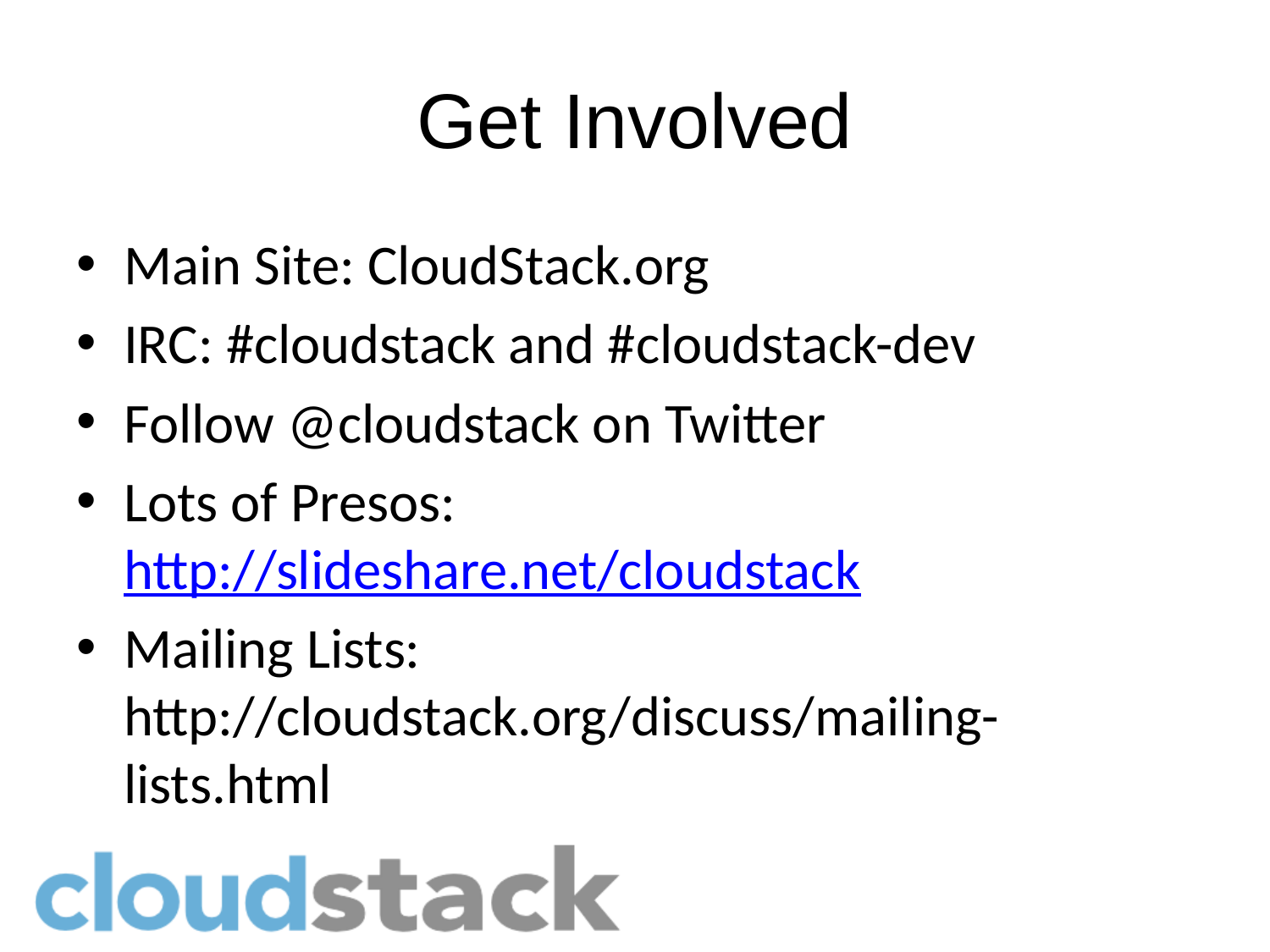

# Get Involved
Main Site: CloudStack.org
IRC: #cloudstack and #cloudstack-dev
Follow @cloudstack on Twitter
Lots of Presos: http://slideshare.net/cloudstack
Mailing Lists:
http://cloudstack.org/discuss/mailing-lists.html